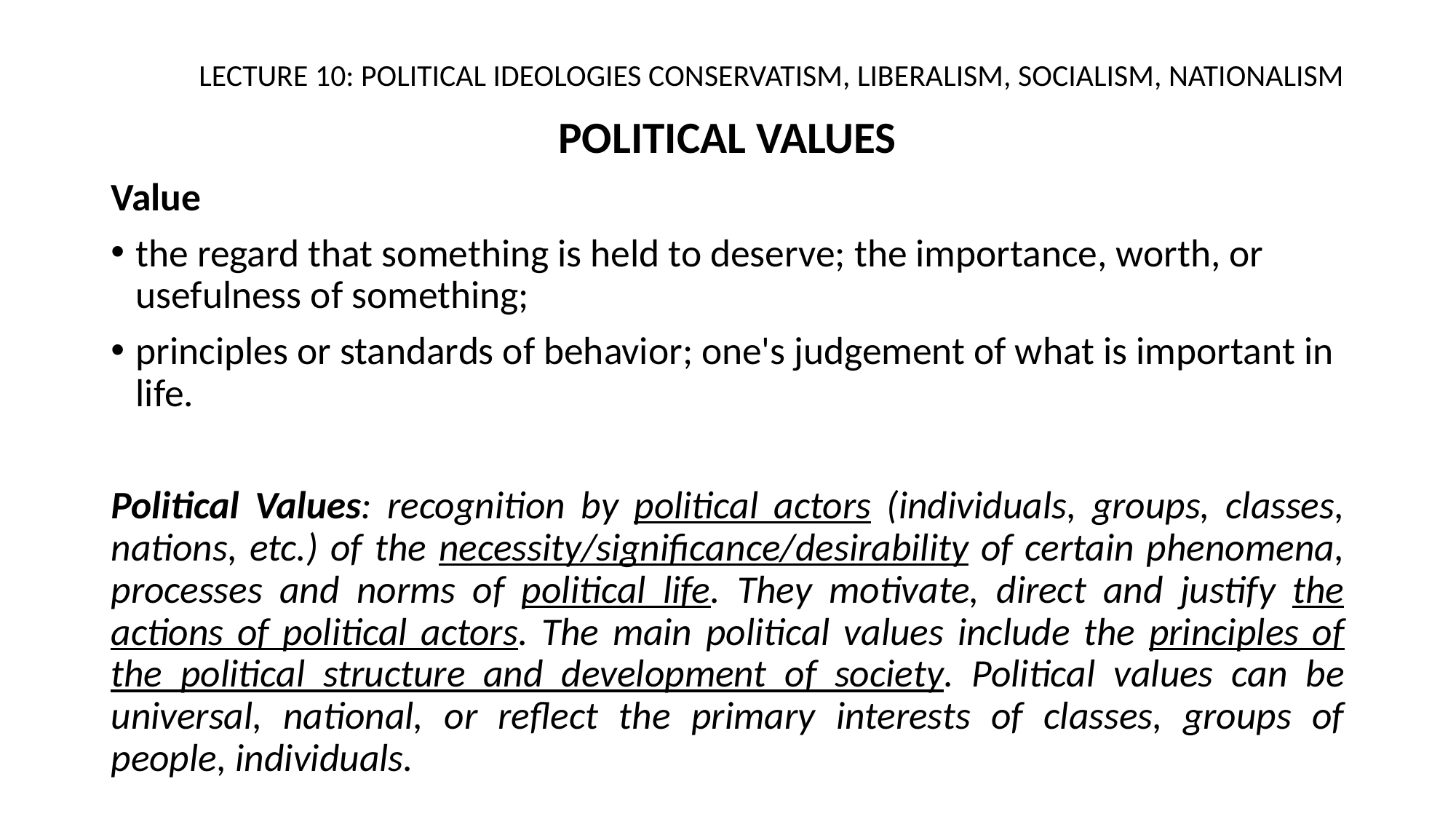

# LECTURE 10: POLITICAL IDEOLOGIES CONSERVATISM, LIBERALISM, SOCIALISM, NATIONALISM
Political Values
Value
the regard that something is held to deserve; the importance, worth, or usefulness of something;
principles or standards of behavior; one's judgement of what is important in life.

Political Values: recognition by political actors (individuals, groups, classes, nations, etc.) of the necessity/significance/desirability of certain phenomena, processes and norms of political life. They motivate, direct and justify the actions of political actors. The main political values ​​include the principles of the political structure and development of society. Political values ​​can be universal, national, or reflect the primary interests of classes, groups of people, individuals.